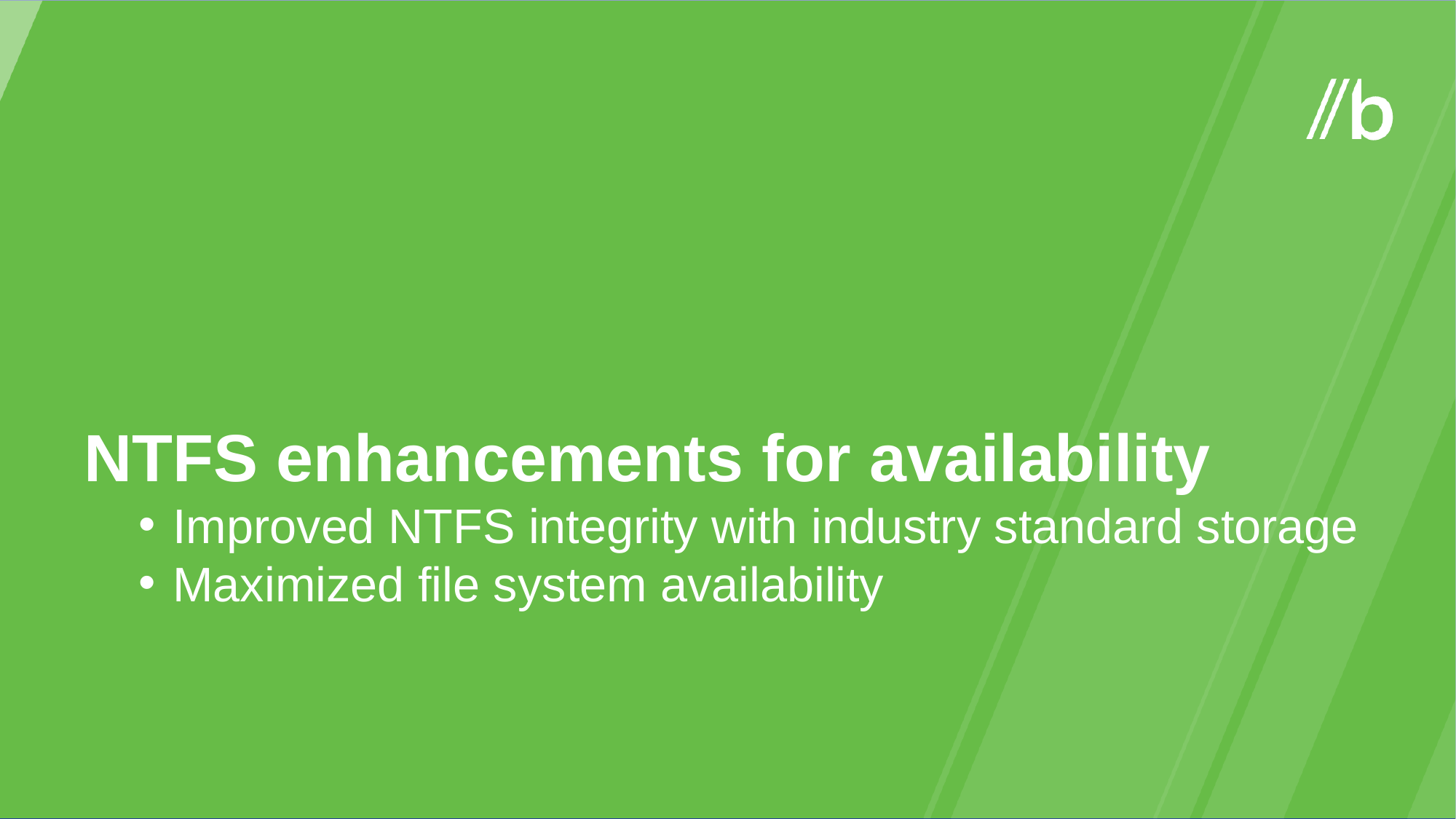

NTFS enhancements for availability
Improved NTFS integrity with industry standard storage
Maximized file system availability